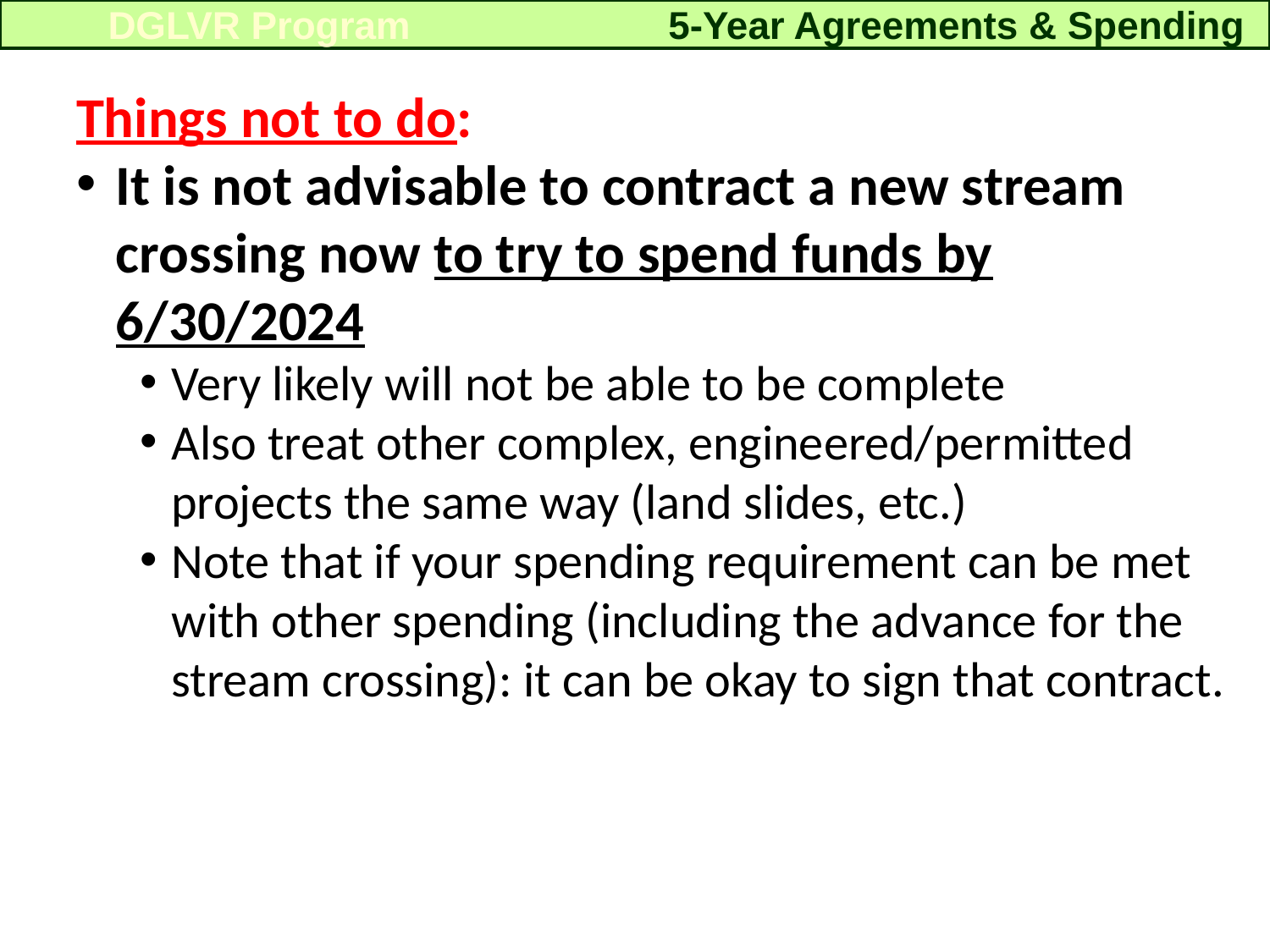

5-Year Agreements & Spending
DGLVR Program
Things not to do:
It is not advisable to contract a new stream crossing now to try to spend funds by 6/30/2024
Very likely will not be able to be complete
Also treat other complex, engineered/permitted projects the same way (land slides, etc.)
Note that if your spending requirement can be met with other spending (including the advance for the stream crossing): it can be okay to sign that contract.